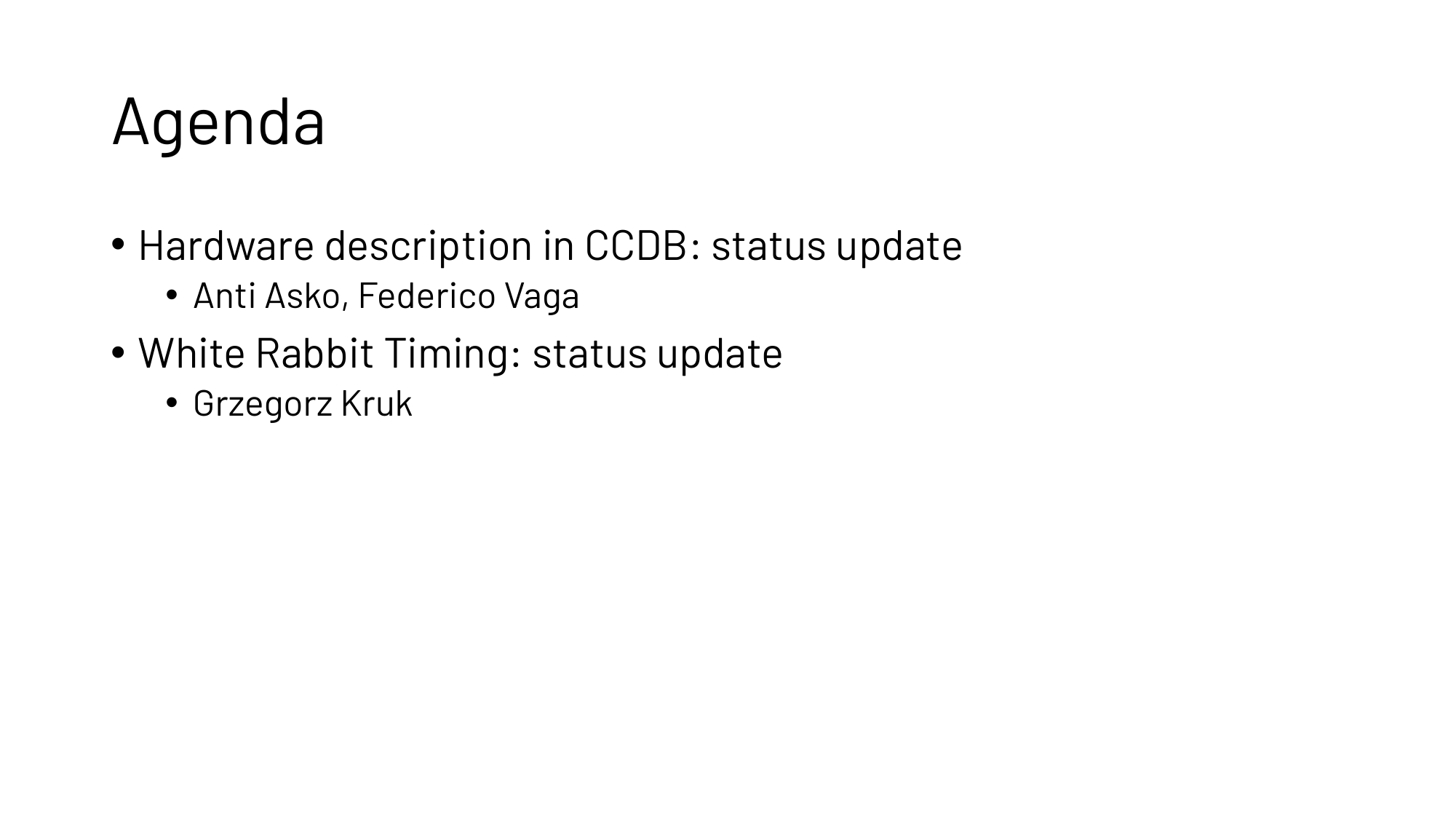

# Agenda
Hardware description in CCDB: status update
Anti Asko, Federico Vaga
White Rabbit Timing: status update
Grzegorz Kruk